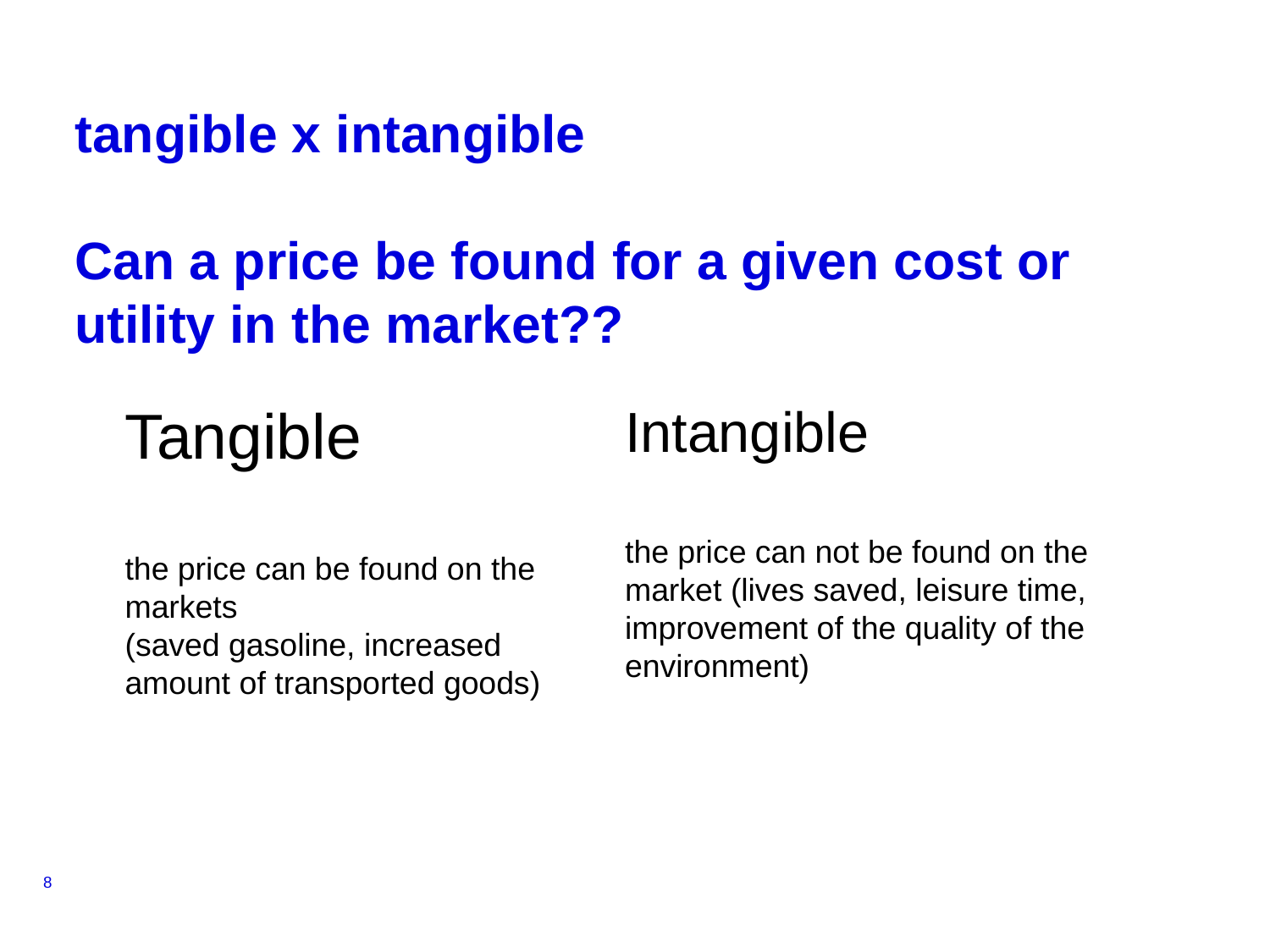

# tangible x intangible Can a price be found for a given cost or utility in the market??

Tangible

the price can be found on the markets
(saved gasoline, increased amount of transported goods)

Intangible

the price can not be found on the market (lives saved, leisure time, improvement of the quality of the environment)

8